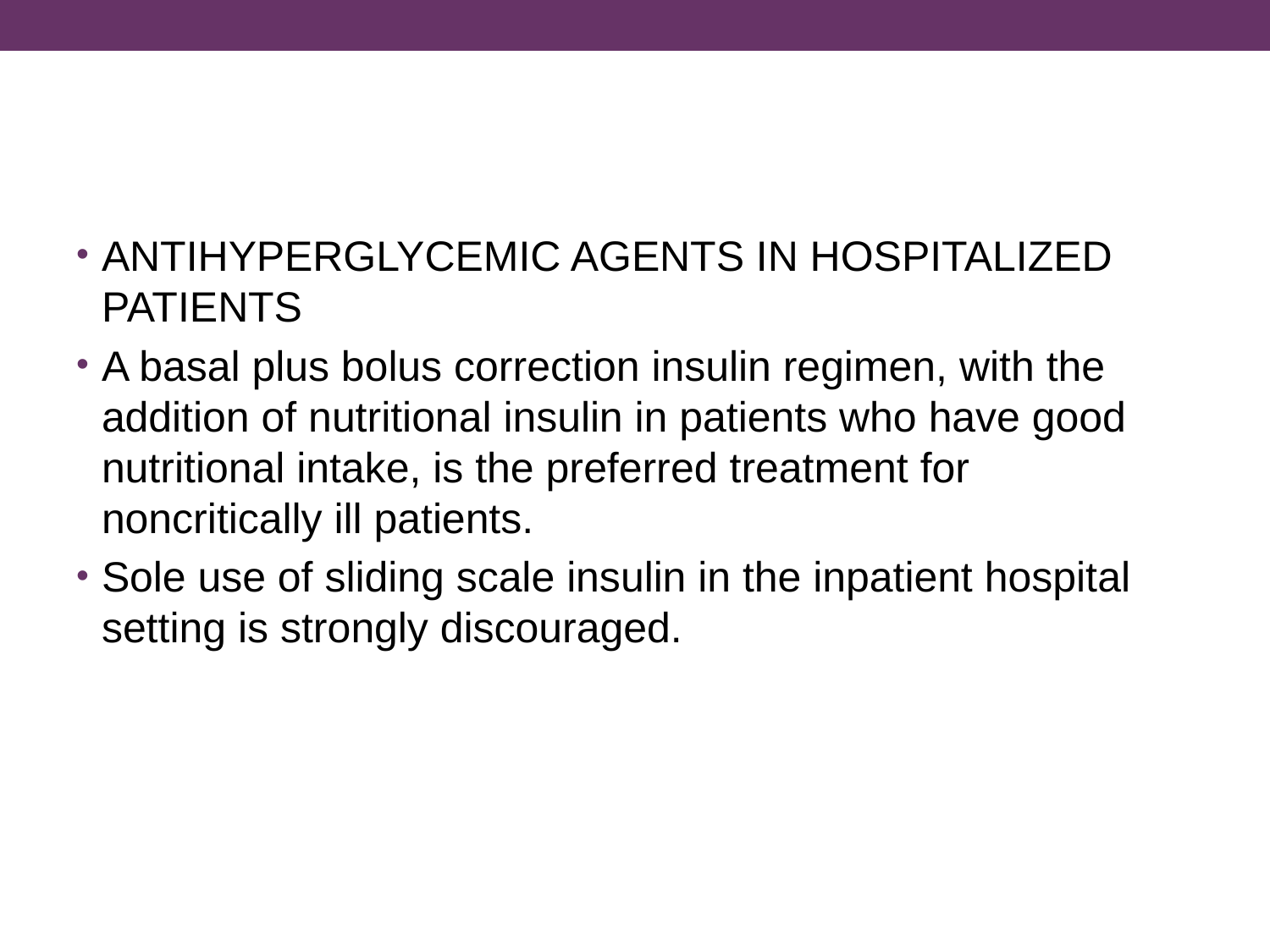

ANTIHYPERGLYCEMIC AGENTS IN HOSPITALIZED PATIENTS
A basal plus bolus correction insulin regimen, with the addition of nutritional insulin in patients who have good nutritional intake, is the preferred treatment for noncritically ill patients.
Sole use of sliding scale insulin in the inpatient hospital setting is strongly discouraged.